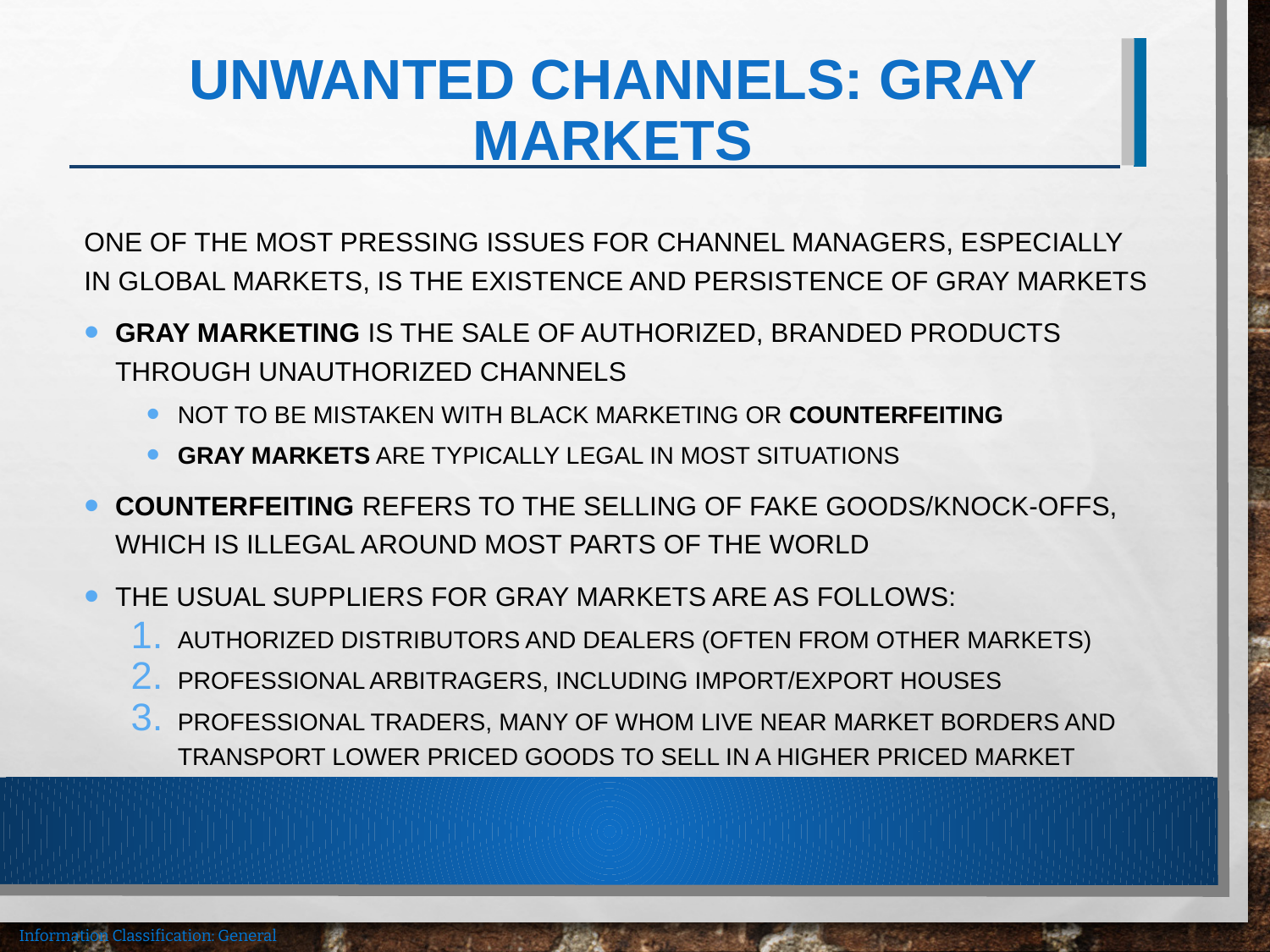

# Unwanted Channels: Gray Markets
One of the most pressing issues for channel managers, especially in global markets, is the existence and persistence of gray markets
Gray marketing is the sale of authorized, branded products through unauthorized channels
Not to be mistaken with black marketing or counterfeiting
Gray markets are typically legal in most situations
Counterfeiting refers to the selling of fake goods/knock-offs, which is illegal around most parts of the world
The usual suppliers for gray markets are as follows:
Authorized distributors and dealers (often from other markets)
Professional arbitragers, including import/export houses
Professional traders, many of whom live near market borders and transport lower priced goods to sell in a higher priced market